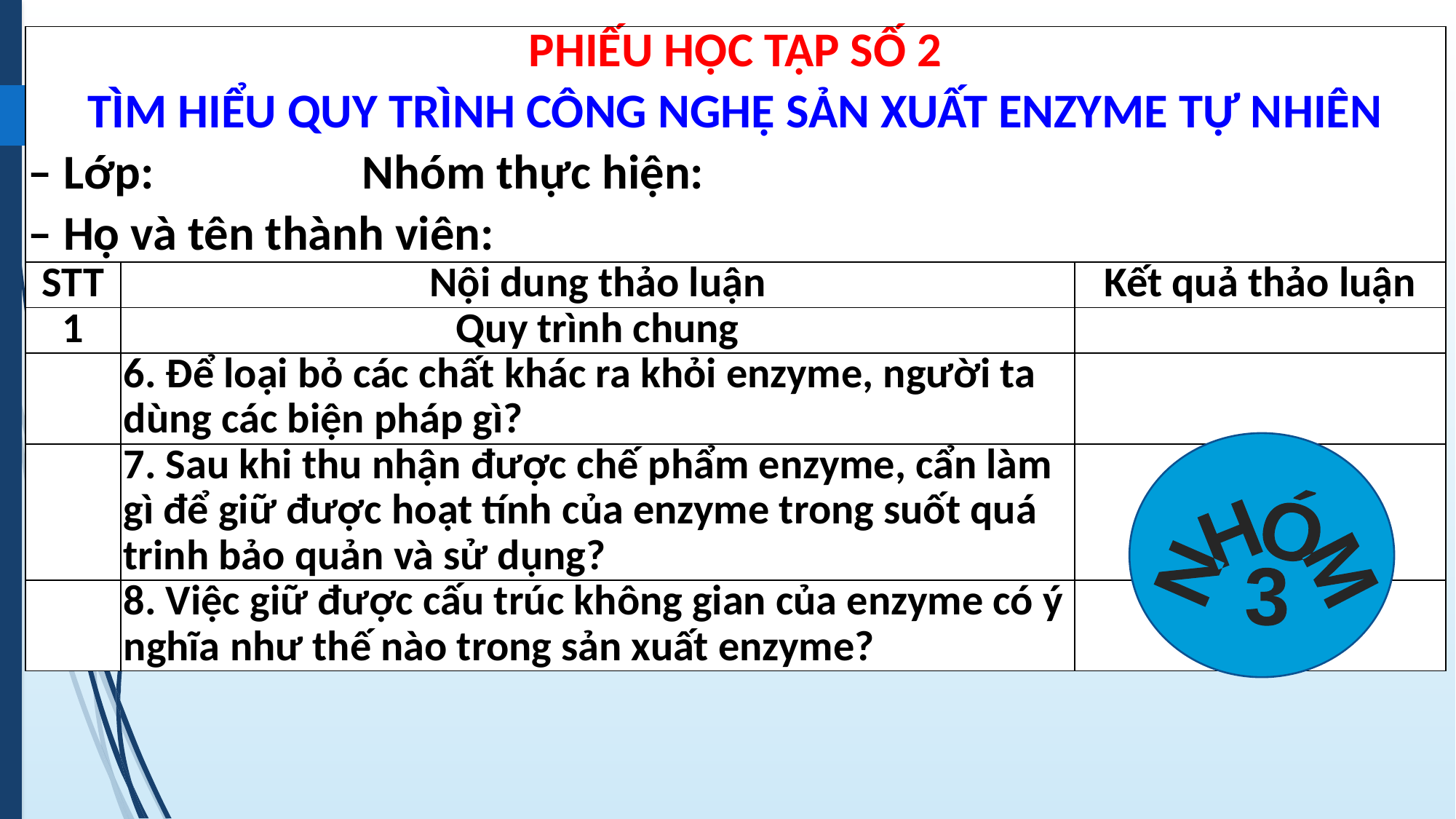

| PHIẾU HỌC TẬP SỐ 2 TÌM HIỂU QUY TRÌNH CÔNG NGHỆ SẢN XUẤT ENZYME TỰ NHIÊN – Lớp: Nhóm thực hiện: – Họ và tên thành viên: |  |  |
| --- | --- | --- |
| STT | Nội dung thảo luận | Kết quả thảo luận |
| 1 | Quy trình chung |  |
|  | 6. Để loại bỏ các chất khác ra khỏi enzyme, người ta dùng các biện pháp gì? |  |
|  | 7. Sau khi thu nhận được chế phẩm enzyme, cẩn làm gì để giữ được hoạt tính của enzyme trong suốt quá trinh bảo quản và sử dụng? |  |
|  | 8. Việc giữ được cấu trúc không gian của enzyme có ý nghĩa như thế nào trong sản xuất enzyme? |  |

NHÓM
3